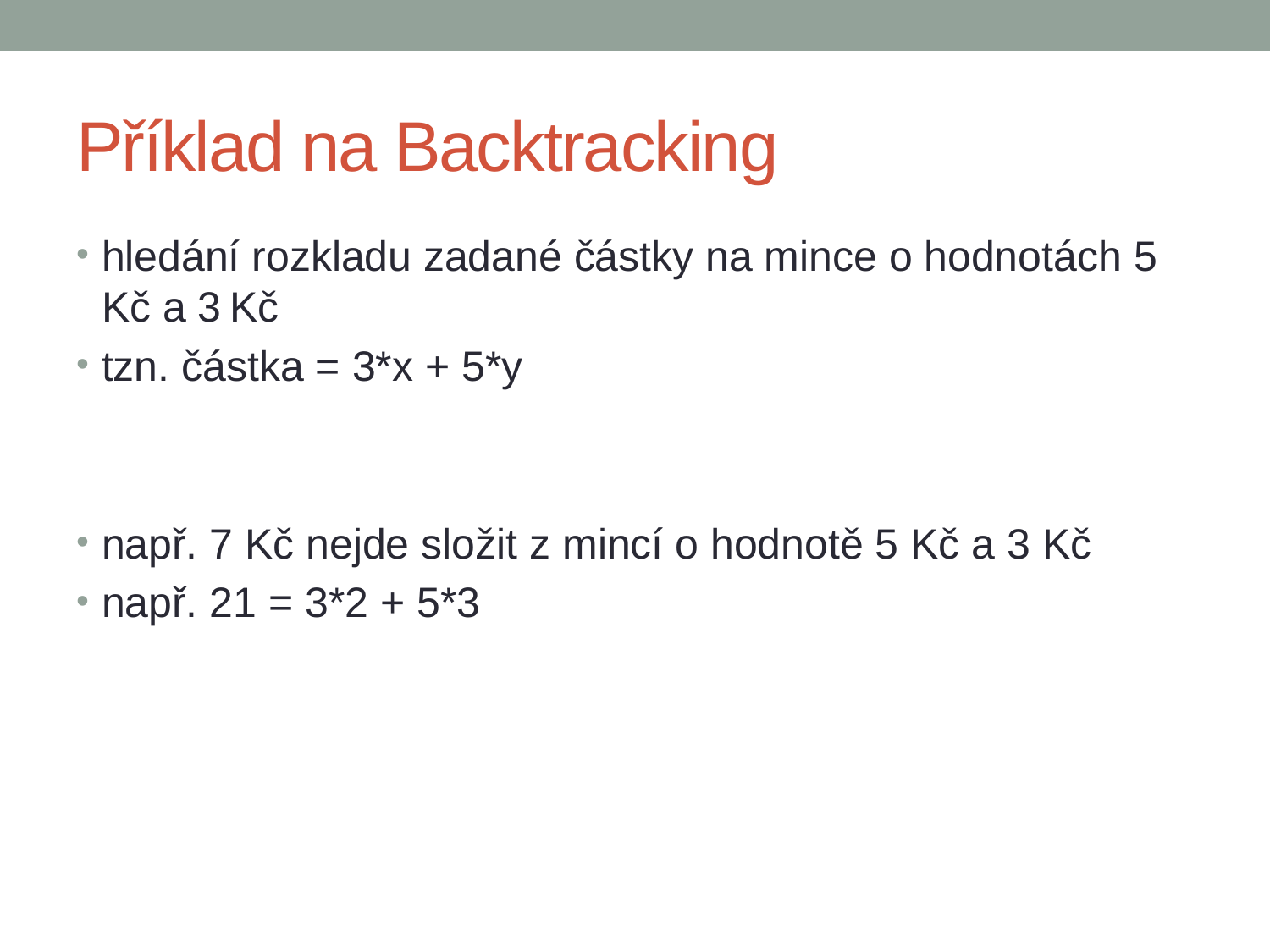

# Příklad na Backtracking
hledání rozkladu zadané částky na mince o hodnotách 5 Kč a 3 Kč
tzn. částka = 3*x + 5*y

např. 7 Kč nejde složit z mincí o hodnotě 5 Kč a 3 Kč
např. 21 = 3*2 + 5*3